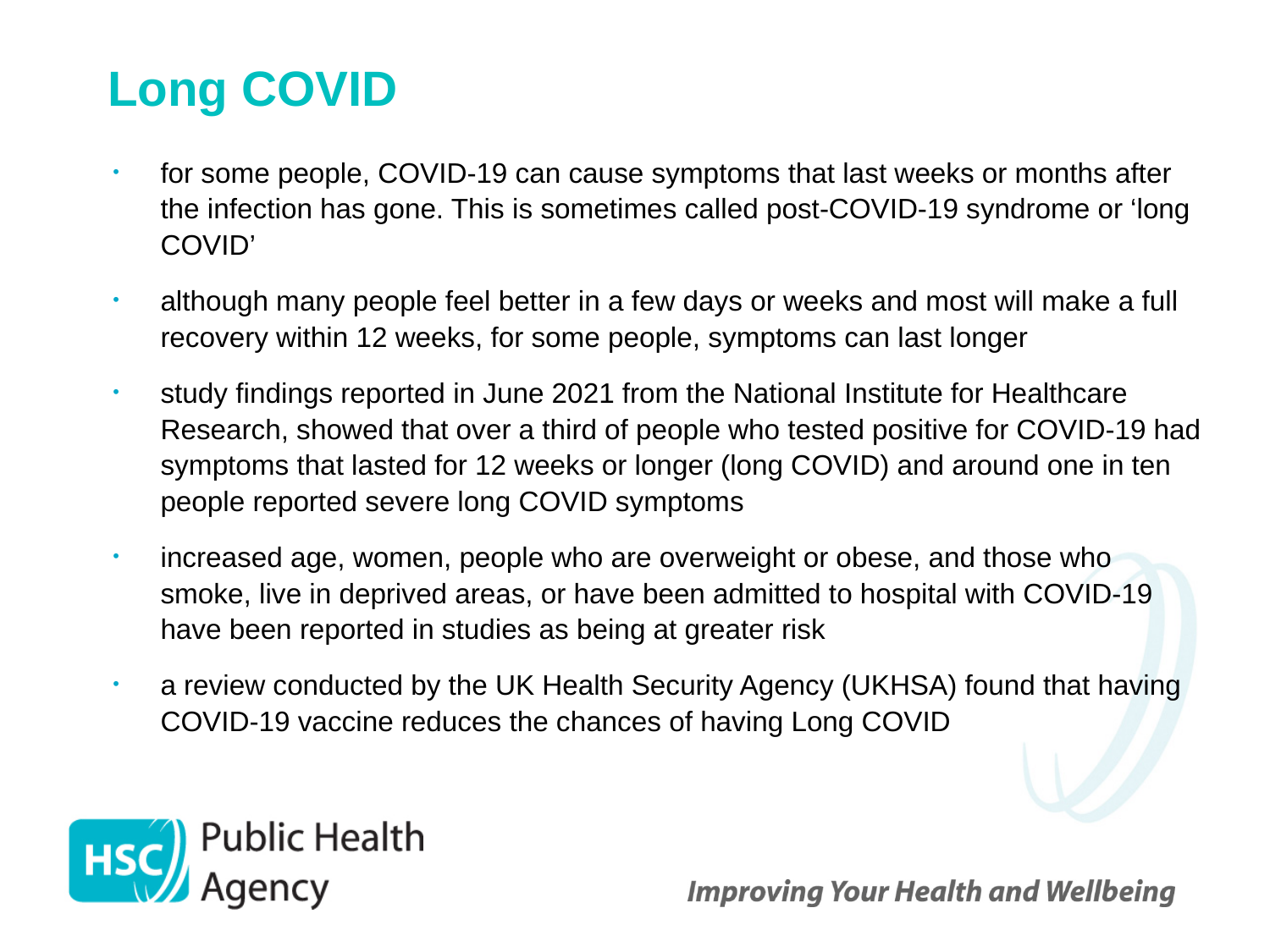

# Long COVID
for some people, COVID-19 can cause symptoms that last weeks or months after the infection has gone. This is sometimes called post-COVID-19 syndrome or ‘long COVID’
although many people feel better in a few days or weeks and most will make a full recovery within 12 weeks, for some people, symptoms can last longer
study findings reported in June 2021 from the National Institute for Healthcare Research, showed that over a third of people who tested positive for COVID-19 had symptoms that lasted for 12 weeks or longer (long COVID) and around one in ten people reported severe long COVID symptoms
increased age, women, people who are overweight or obese, and those who smoke, live in deprived areas, or have been admitted to hospital with COVID-19 have been reported in studies as being at greater risk
a review conducted by the UK Health Security Agency (UKHSA) found that having COVID-19 vaccine reduces the chances of having Long COVID